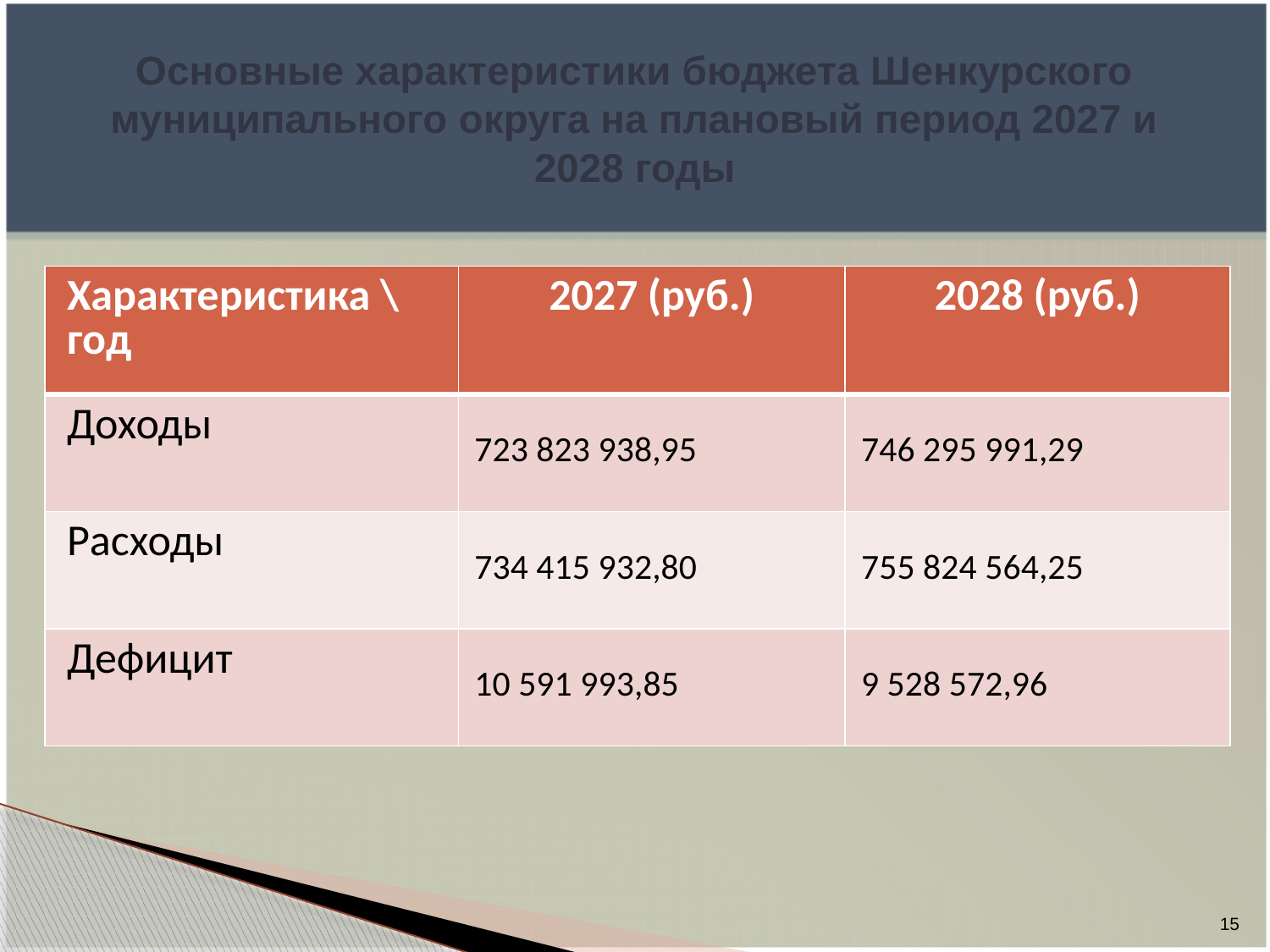

# Основные характеристики бюджета Шенкурского муниципального округа на плановый период 2027 и 2028 годы
| Характеристика \ год | 2027 (руб.) | 2028 (руб.) |
| --- | --- | --- |
| Доходы | 723 823 938,95 | 746 295 991,29 |
| Расходы | 734 415 932,80 | 755 824 564,25 |
| Дефицит | 10 591 993,85 | 9 528 572,96 |
15